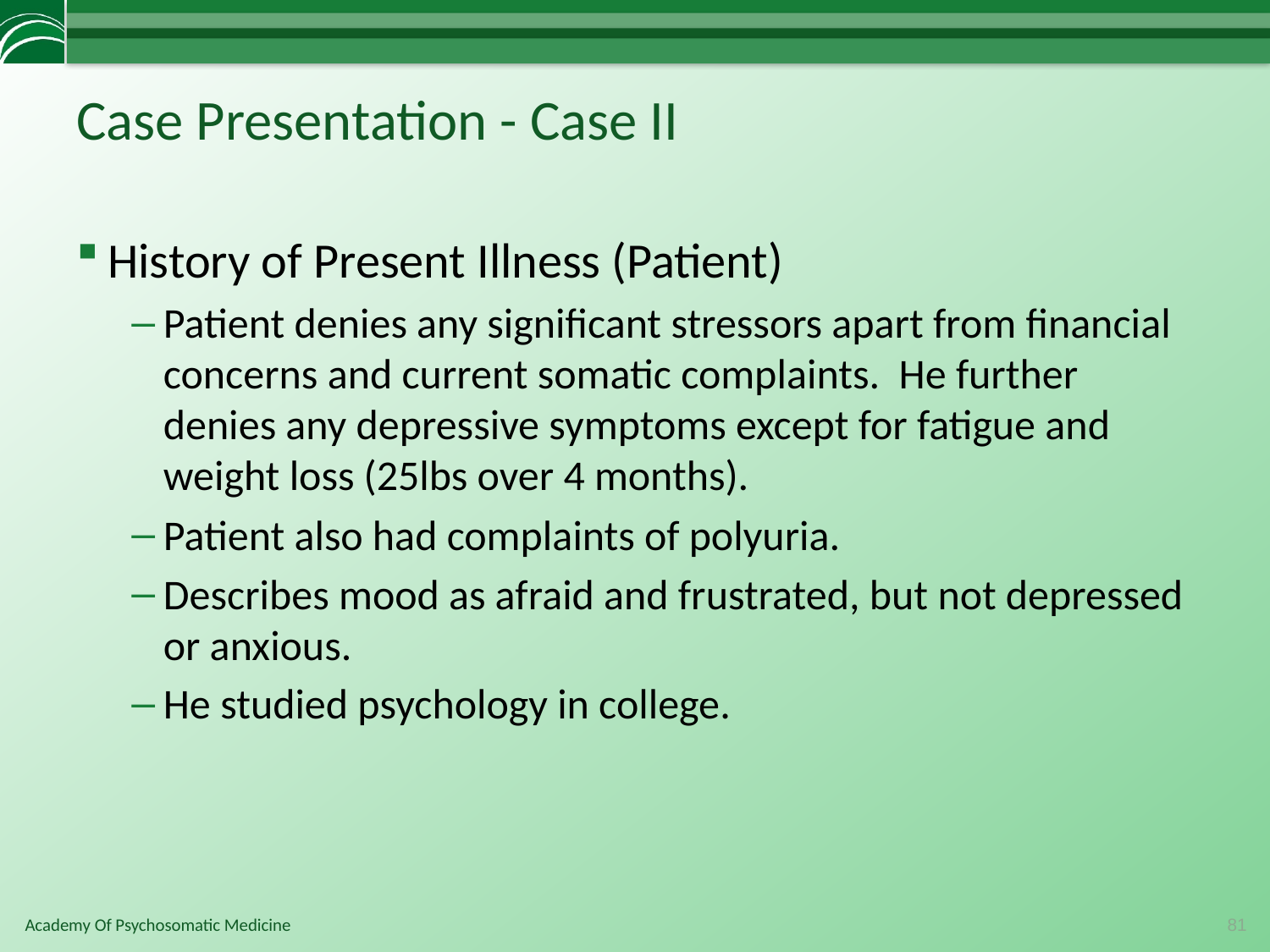

# Case Presentation - Case II
History of Present Illness (Patient)
Patient denies any significant stressors apart from financial concerns and current somatic complaints.  He further denies any depressive symptoms except for fatigue and weight loss (25lbs over 4 months).
Patient also had complaints of polyuria.
Describes mood as afraid and frustrated, but not depressed or anxious.
He studied psychology in college.
81